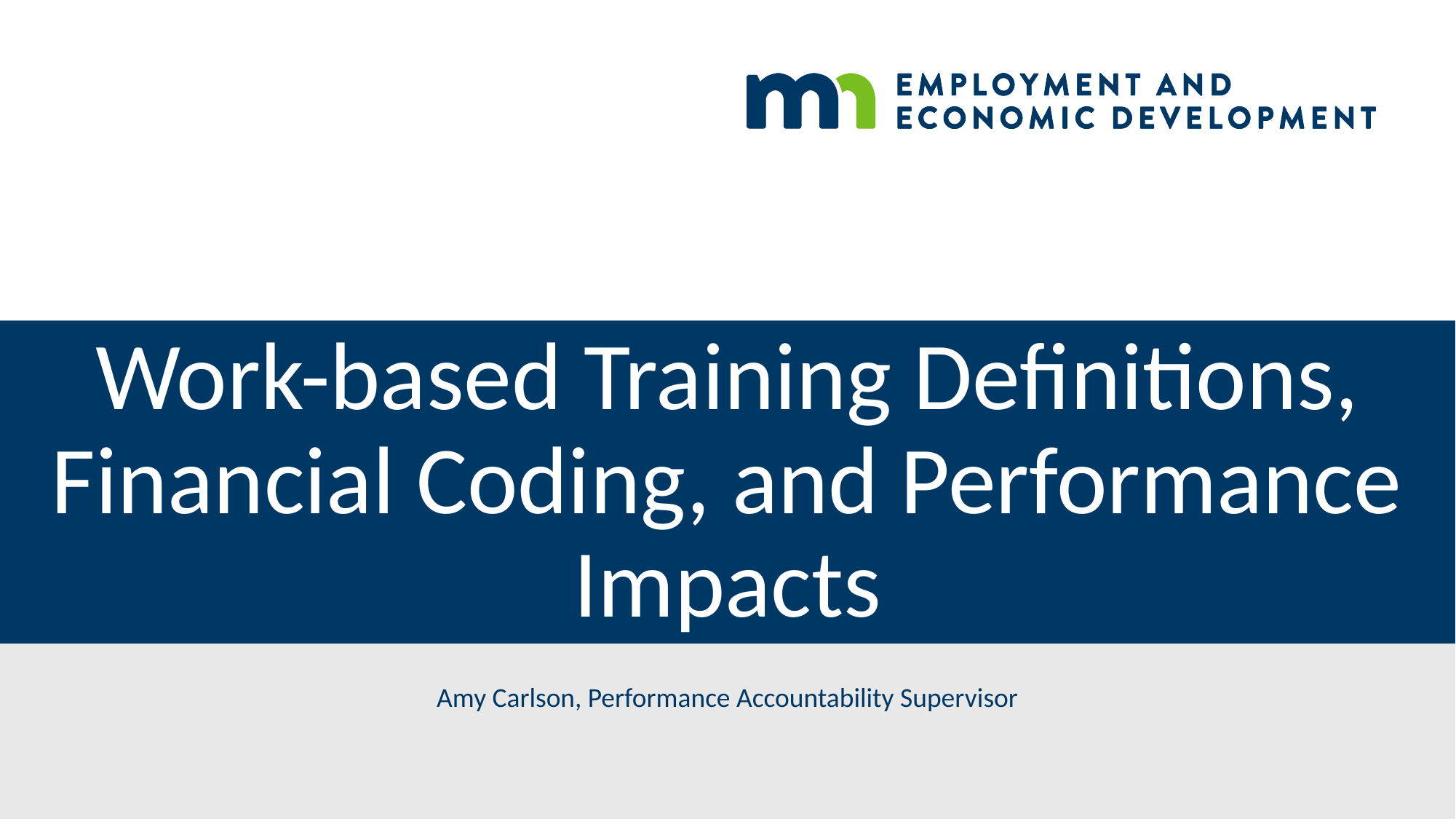

# Work-based Training Definitions, Financial Coding, and Performance Impacts
Amy Carlson, Performance Accountability Supervisor